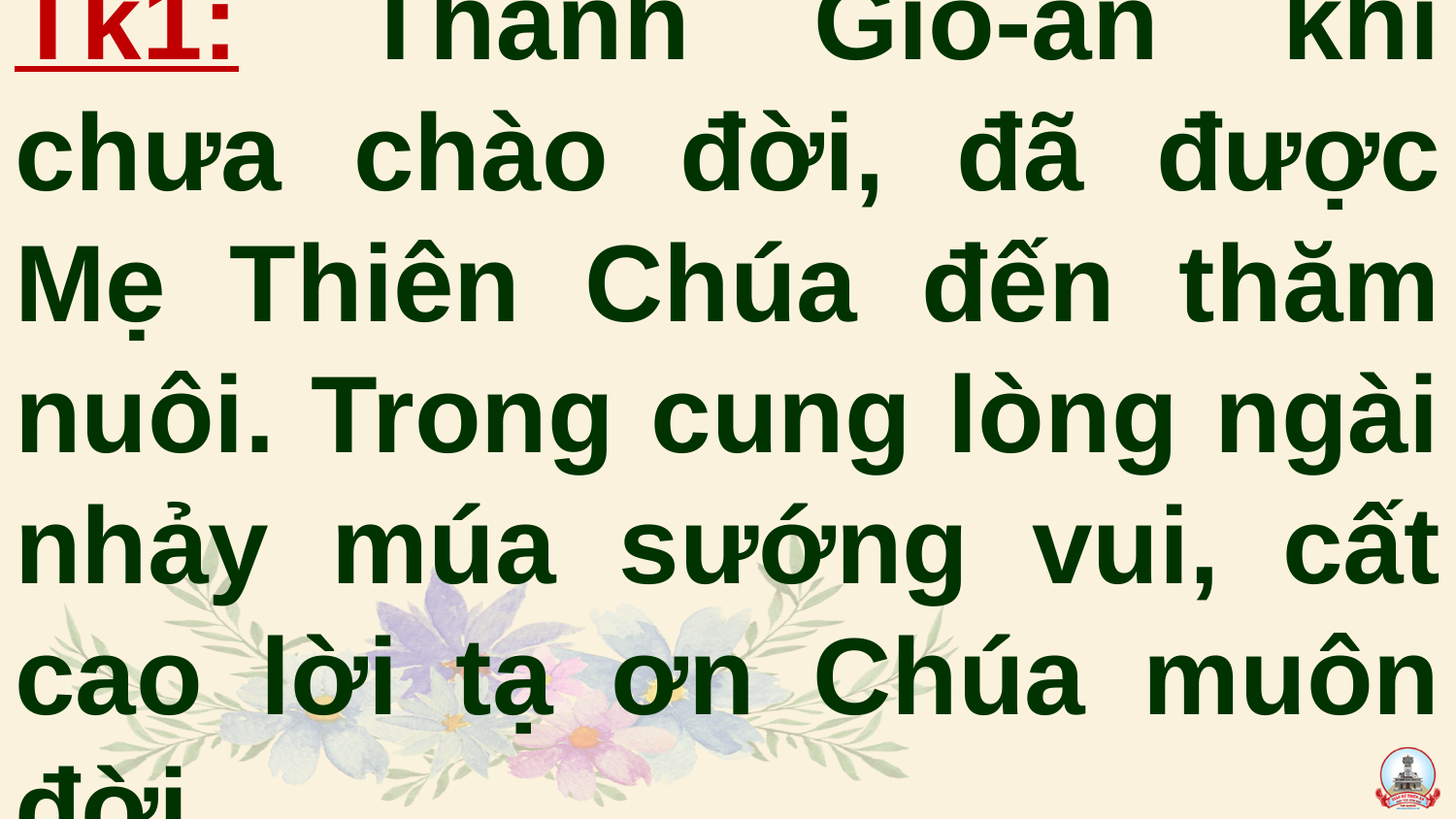

# Tk1: Thánh Gio-an khi chưa chào đời, đã được Mẹ Thiên Chúa đến thăm nuôi. Trong cung lòng ngài nhảy múa sướng vui, cất cao lời tạ ơn Chúa muôn đời.